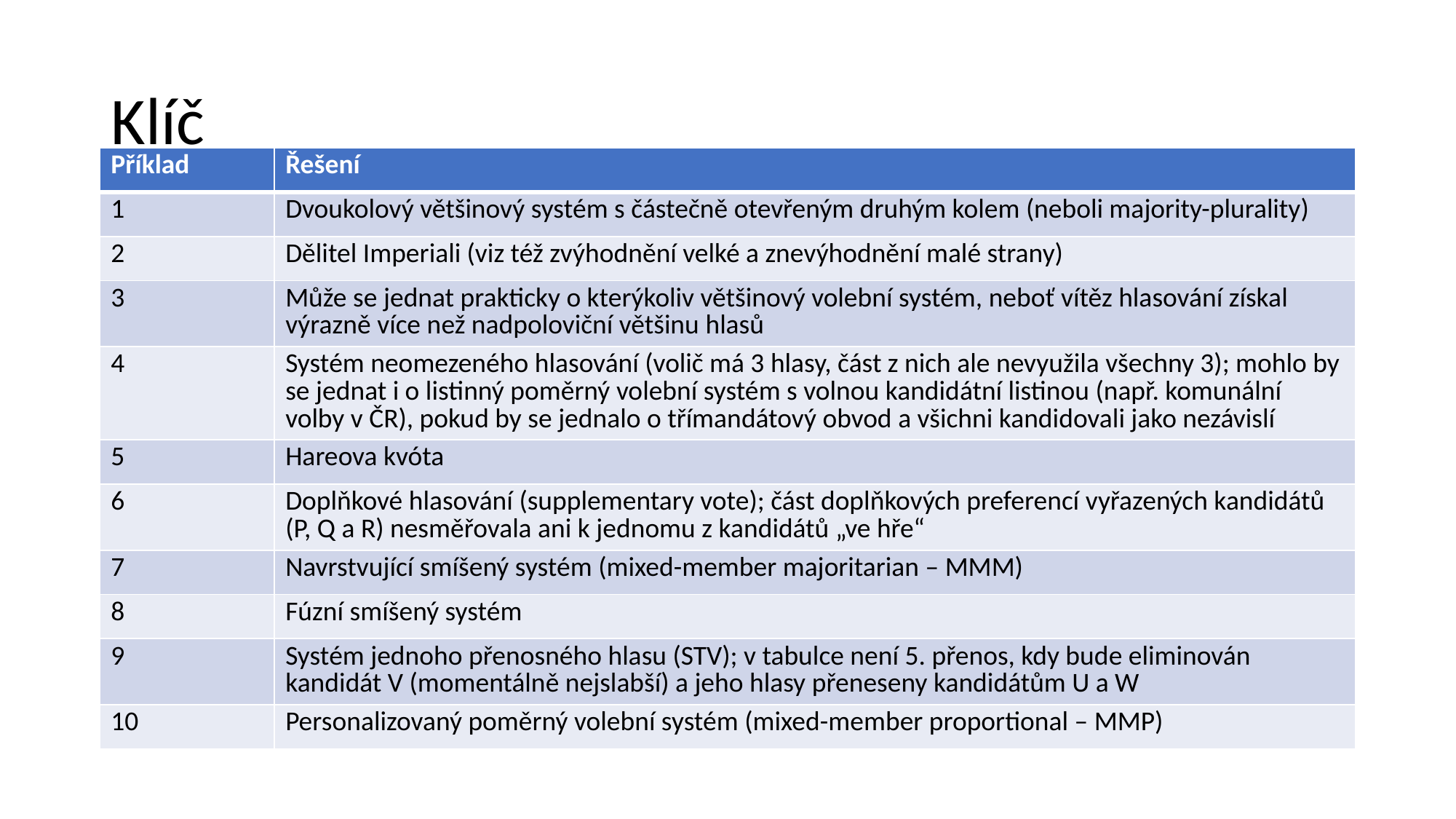

# Klíč
| Příklad | Řešení |
| --- | --- |
| 1 | Dvoukolový většinový systém s částečně otevřeným druhým kolem (neboli majority-plurality) |
| 2 | Dělitel Imperiali (viz též zvýhodnění velké a znevýhodnění malé strany) |
| 3 | Může se jednat prakticky o kterýkoliv většinový volební systém, neboť vítěz hlasování získal výrazně více než nadpoloviční většinu hlasů |
| 4 | Systém neomezeného hlasování (volič má 3 hlasy, část z nich ale nevyužila všechny 3); mohlo by se jednat i o listinný poměrný volební systém s volnou kandidátní listinou (např. komunální volby v ČR), pokud by se jednalo o třímandátový obvod a všichni kandidovali jako nezávislí |
| 5 | Hareova kvóta |
| 6 | Doplňkové hlasování (supplementary vote); část doplňkových preferencí vyřazených kandidátů (P, Q a R) nesměřovala ani k jednomu z kandidátů „ve hře“ |
| 7 | Navrstvující smíšený systém (mixed-member majoritarian – MMM) |
| 8 | Fúzní smíšený systém |
| 9 | Systém jednoho přenosného hlasu (STV); v tabulce není 5. přenos, kdy bude eliminován kandidát V (momentálně nejslabší) a jeho hlasy přeneseny kandidátům U a W |
| 10 | Personalizovaný poměrný volební systém (mixed-member proportional – MMP) |